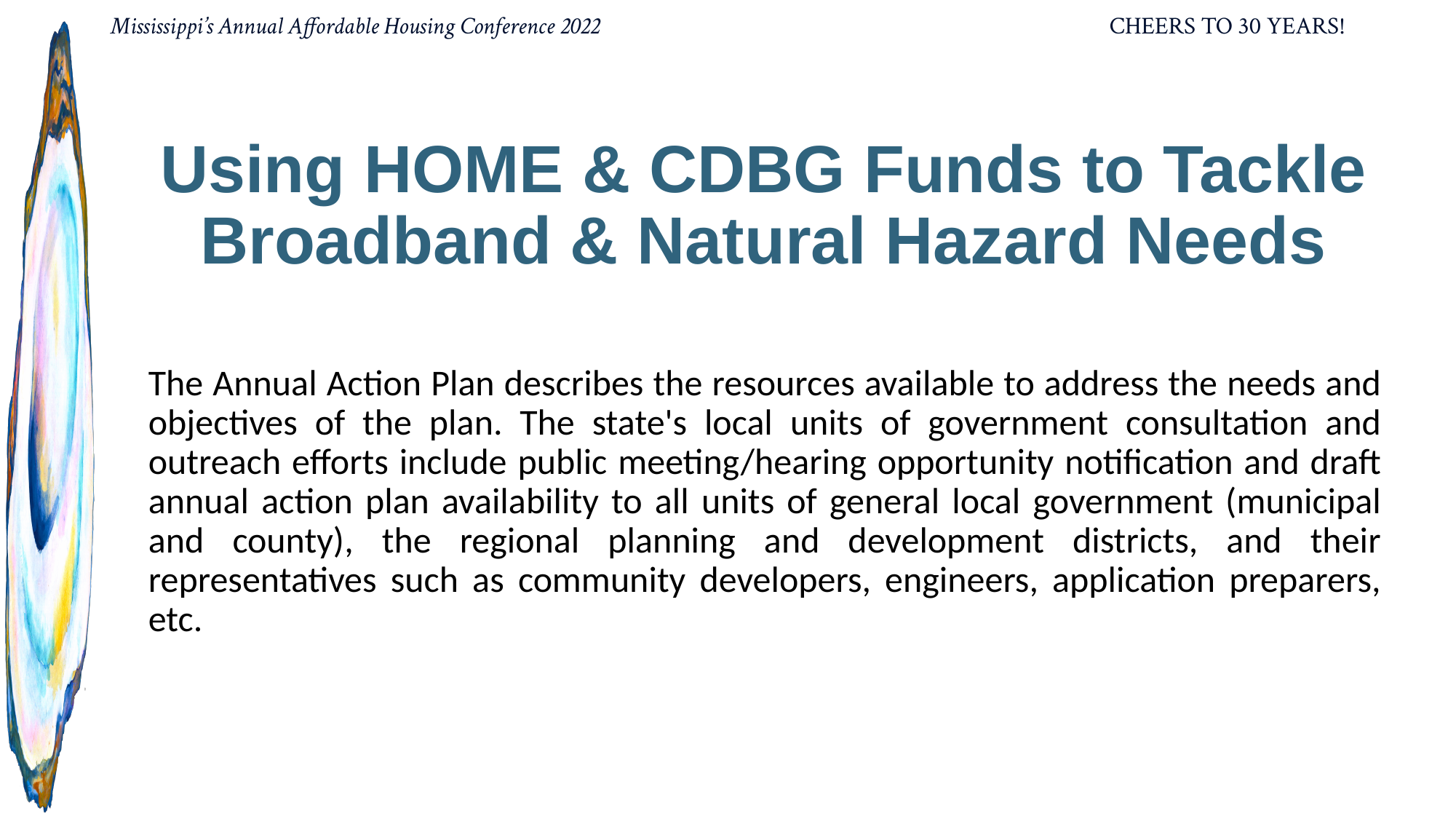

# Using HOME & CDBG Funds to Tackle Broadband & Natural Hazard Needs
The Annual Action Plan describes the resources available to address the needs and objectives of the plan. The state's local units of government consultation and outreach efforts include public meeting/hearing opportunity notification and draft annual action plan availability to all units of general local government (municipal and county), the regional planning and development districts, and their representatives such as community developers, engineers, application preparers, etc.